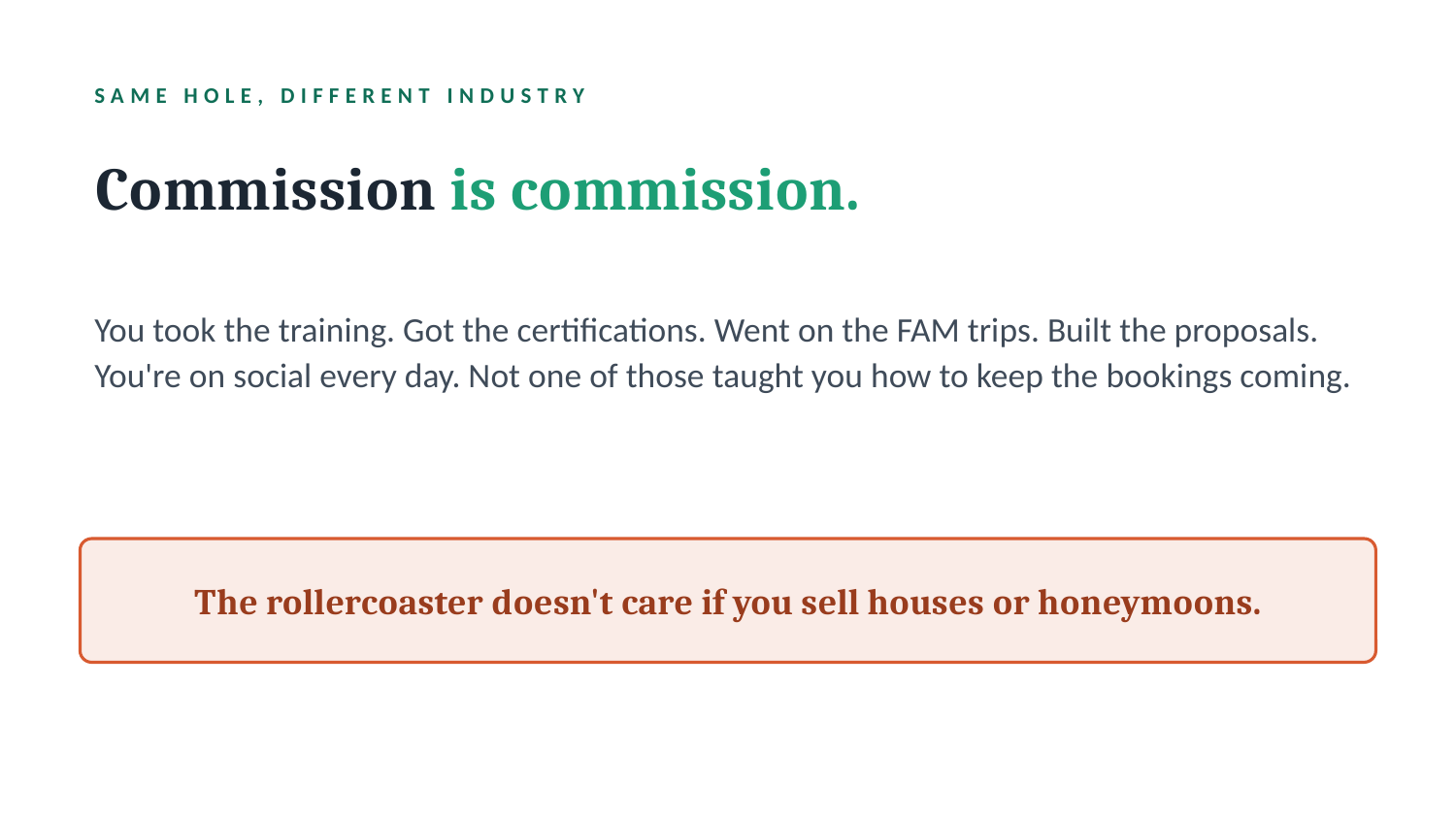

SAME HOLE, DIFFERENT INDUSTRY
Commission is commission.
You took the training. Got the certifications. Went on the FAM trips. Built the proposals. You're on social every day. Not one of those taught you how to keep the bookings coming.

The rollercoaster doesn't care if you sell houses or honeymoons.